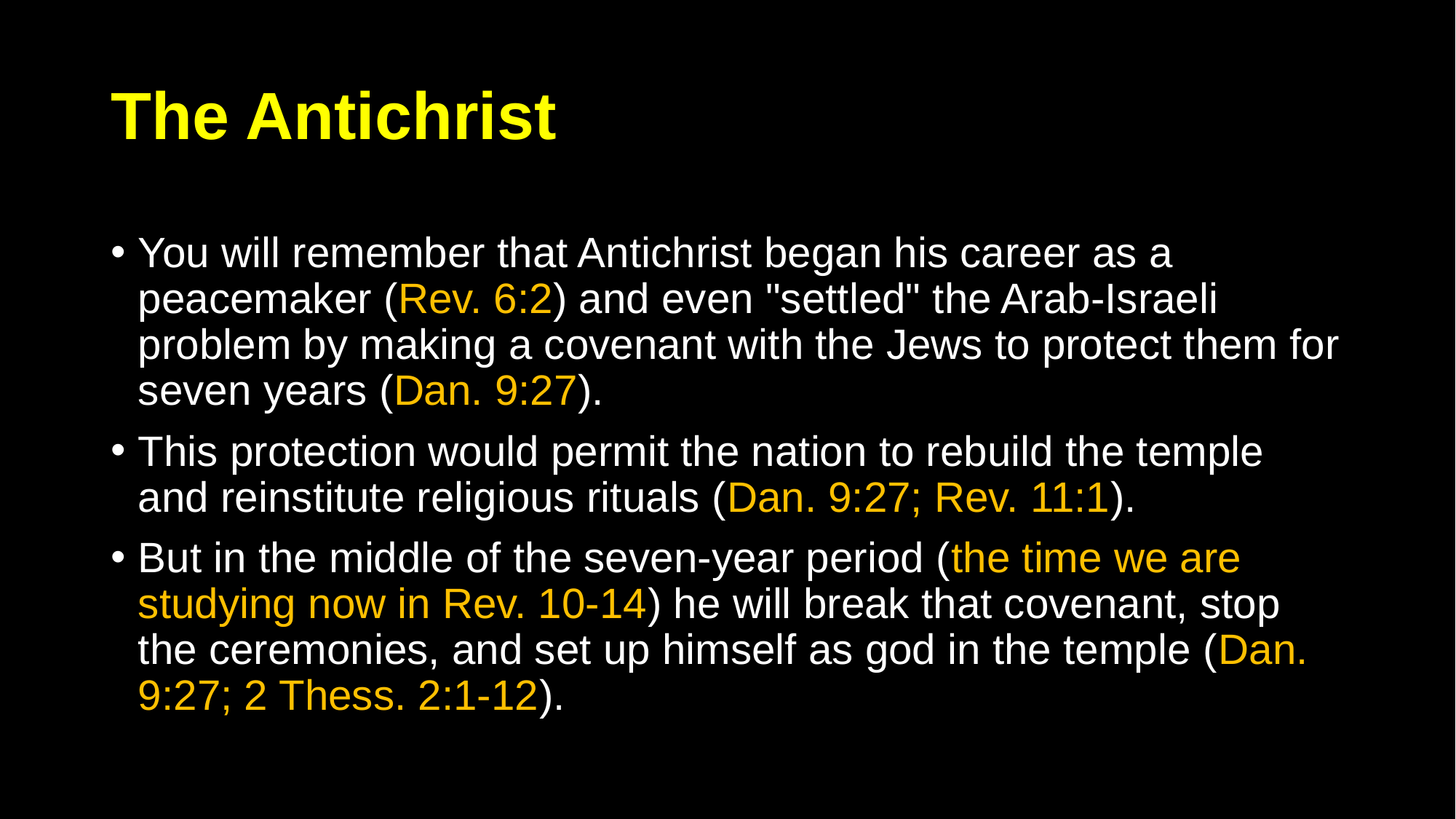

# The Antichrist
Revelation 13:7–9 (AV)
7 And it was given unto him to make war with the saints, and to overcome them: and power was given him over all kindreds, and tongues, and nations. 8 And all that dwell upon the earth shall worship him, whose names are not written in the book of life of the Lamb slain from the foundation of the world. 9 If any man have an ear, let him hear.
You will remember that Antichrist began his career as a peacemaker (Rev. 6:2) and even "settled" the Arab-Israeli problem by making a covenant with the Jews to protect them for seven years (Dan. 9:27).
This protection would permit the nation to rebuild the temple and reinstitute religious rituals (Dan. 9:27; Rev. 11:1).
But in the middle of the seven-year period (the time we are studying now in Rev. 10-14) he will break that covenant, stop the ceremonies, and set up himself as god in the temple (Dan. 9:27; 2 Thess. 2:1-12).